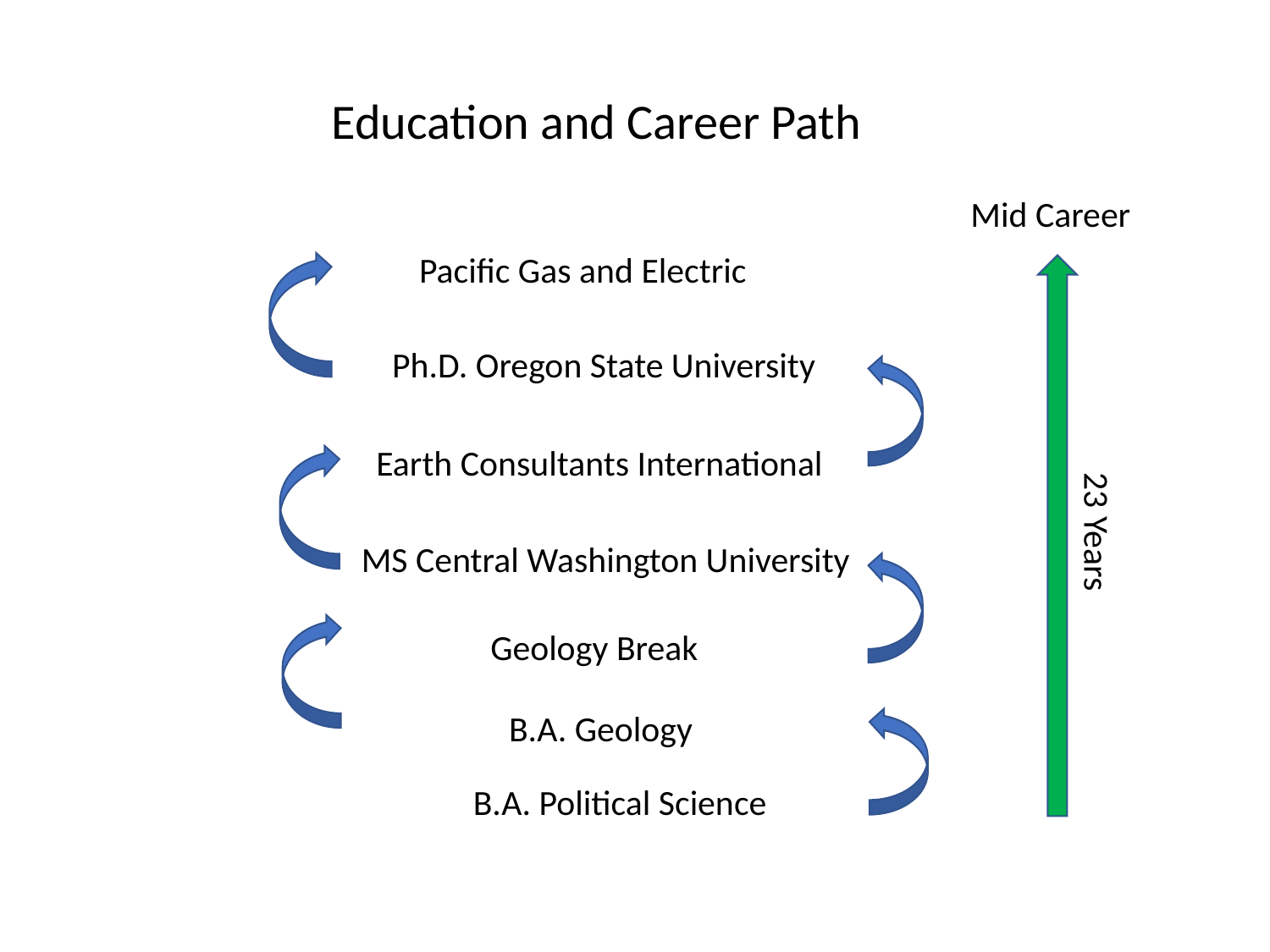

# Education and Career Path
Mid Career
Pacific Gas and Electric

Ph.D. Oregon State University

 Earth Consultants International

 MS Central Washington University

23 Years
Geology Break

B.A. Geology

B.A. Political Science